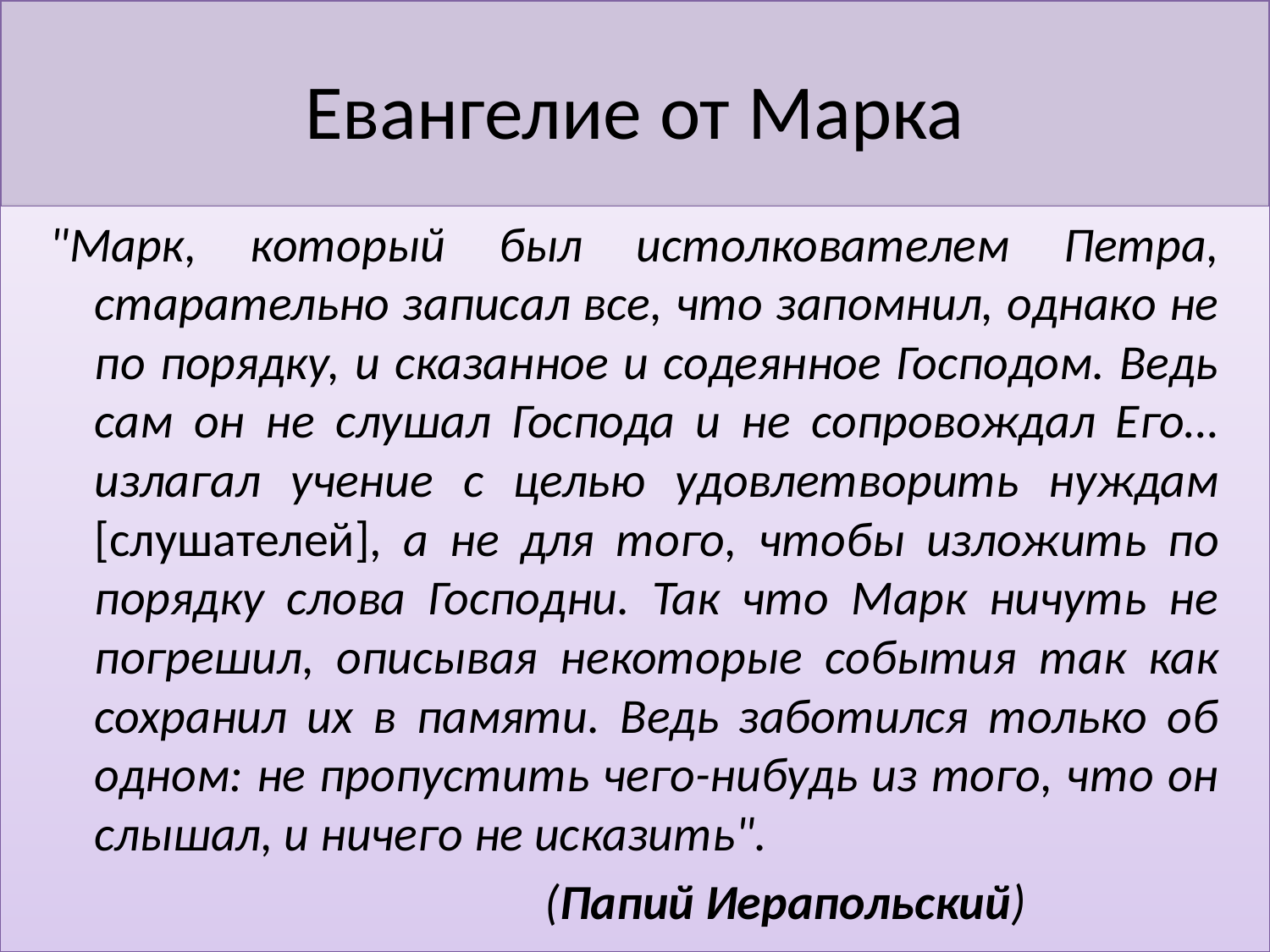

# Евангелие от Марка
"Марк, который был истолкователем Петра, старательно записал все, что запомнил, однако не по порядку, и сказанное и содеянное Господом. Ведь сам он не слушал Господа и не сопровождал Его… излагал учение с целью удовлетворить нуждам [слушателей], а не для того, чтобы изложить по порядку слова Господни. Так что Марк ничуть не погрешил, описывая некоторые события так как сохранил их в памяти. Ведь заботился только об одном: не пропустить чего-нибудь из того, что он слышал, и ничего не исказить".
                                             (Папий Иерапольский)